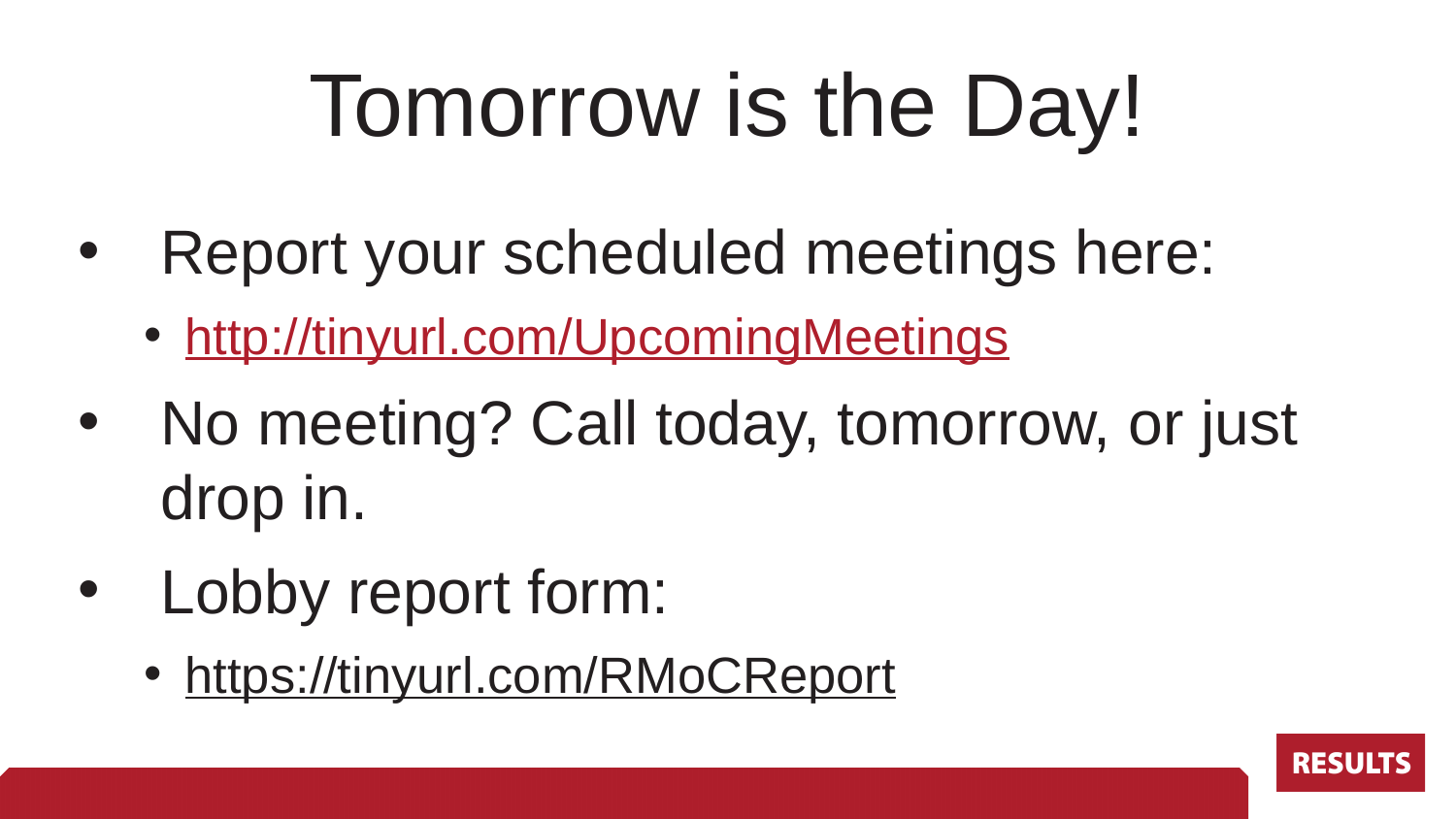

# Tomorrow is the Day!
Report your scheduled meetings here:
http://tinyurl.com/UpcomingMeetings
No meeting? Call today, tomorrow, or just drop in.
Lobby report form:
https://tinyurl.com/RMoCReport